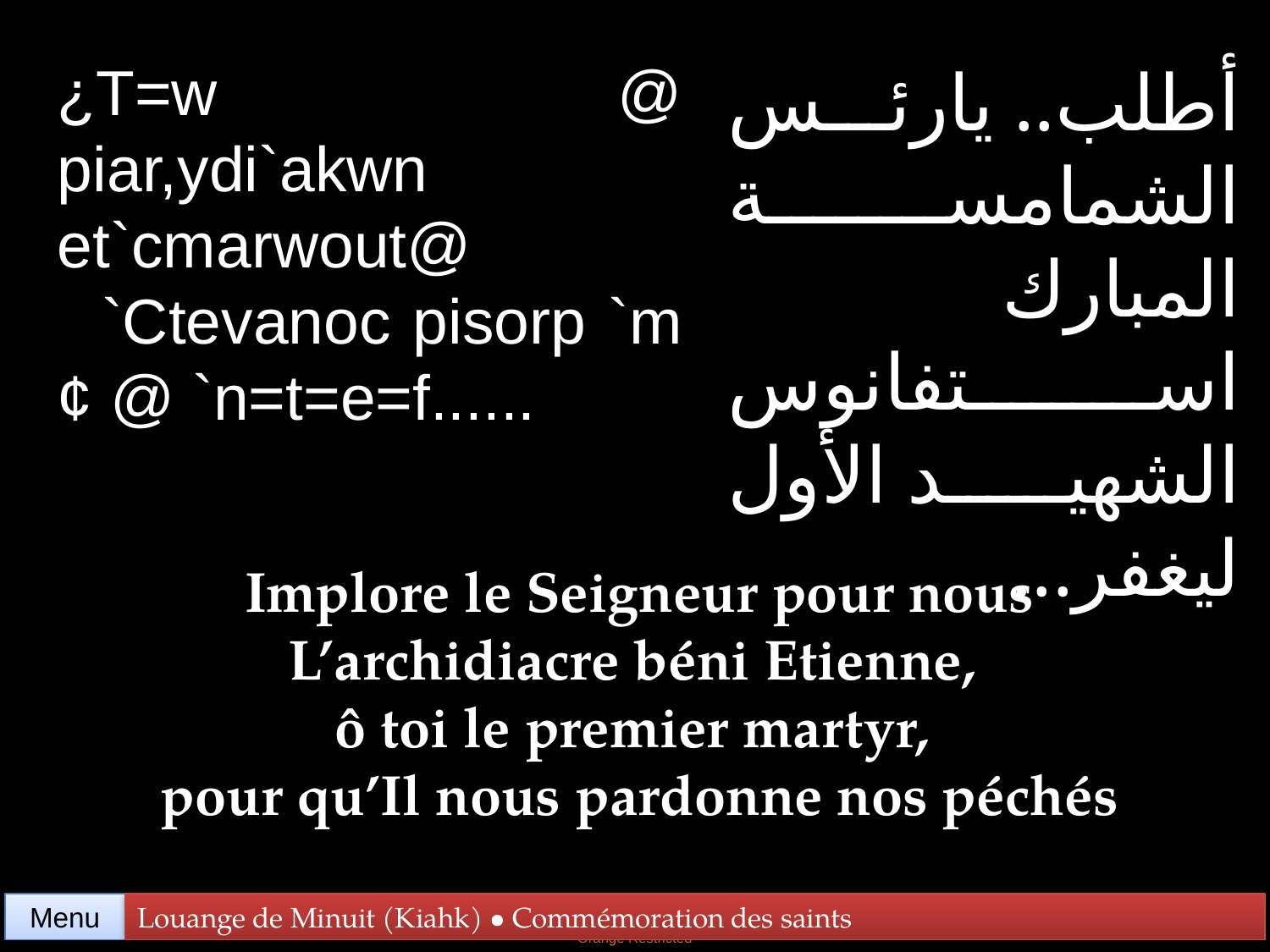

¿T=w @ piar,ydi`akwn et`cmarwout@               `Ctevanoc pisorp `m¢ @ `n=t=e=f......
أطلب.. يارئس الشمامسة المبارك استفانوس الشهيد الأول ليغفر...
Implore le Seigneur pour nous
L’archidiacre béni Etienne,
ô toi le premier martyr,
pour qu’Il nous pardonne nos péchés
Menu
Louange de Minuit (Kiahk) • Commémoration des saints